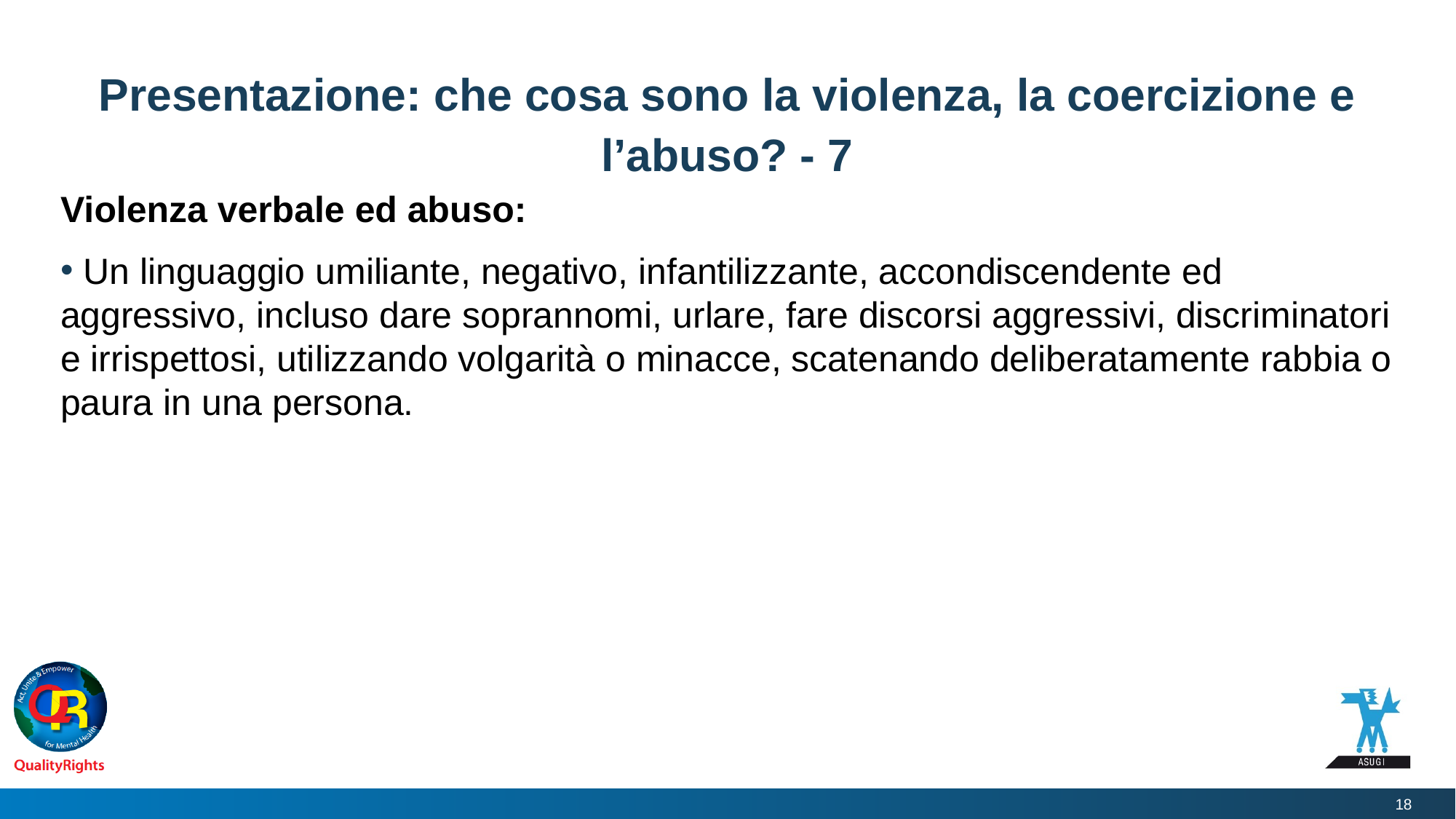

# Presentazione: che cosa sono la violenza, la coercizione e l’abuso? - 7
Violenza verbale ed abuso:
 Un linguaggio umiliante, negativo, infantilizzante, accondiscendente ed aggressivo, incluso dare soprannomi, urlare, fare discorsi aggressivi, discriminatori e irrispettosi, utilizzando volgarità o minacce, scatenando deliberatamente rabbia o paura in una persona.